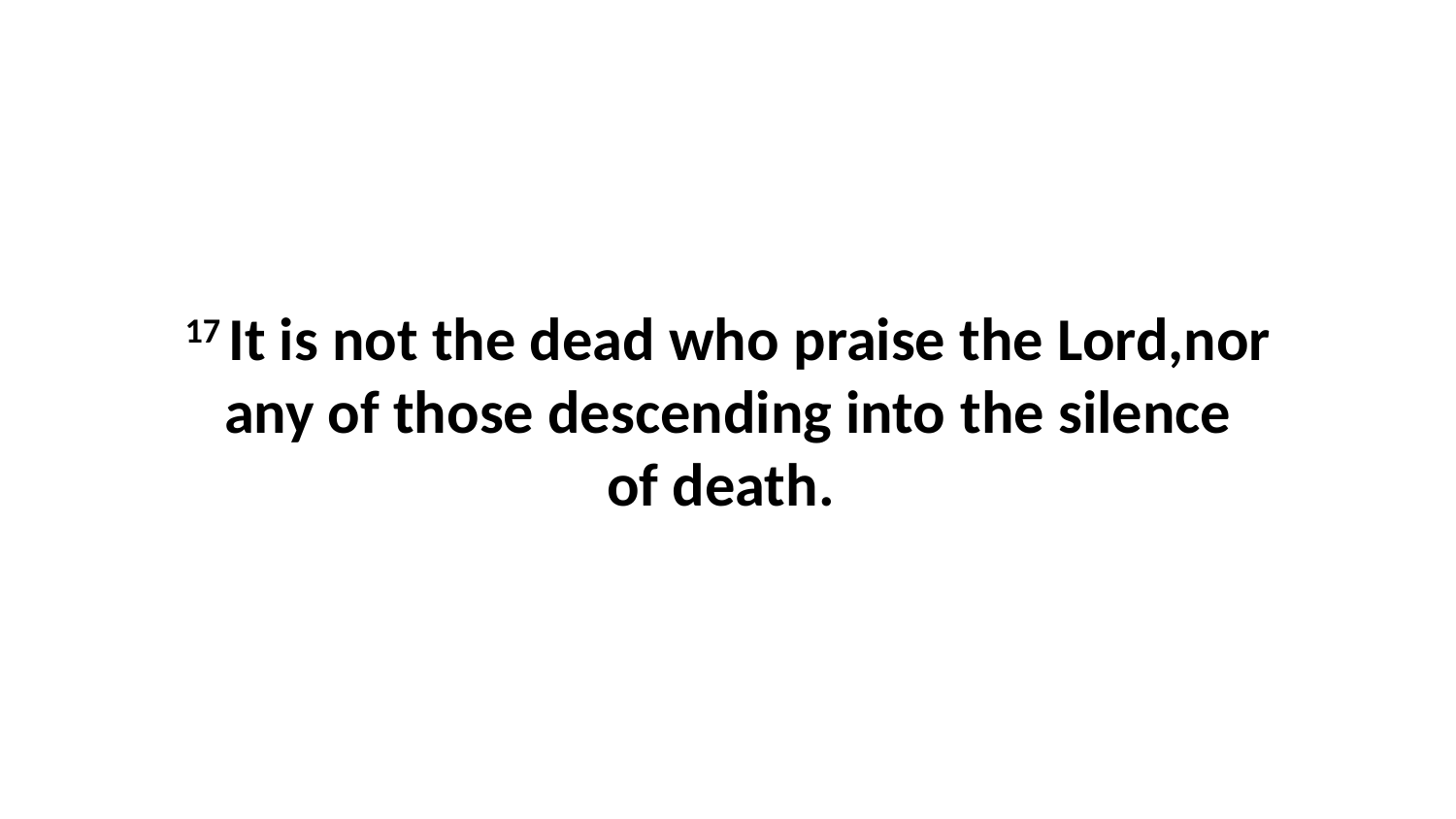

17 It is not the dead who praise the Lord,nor any of those descending into the silence of death.